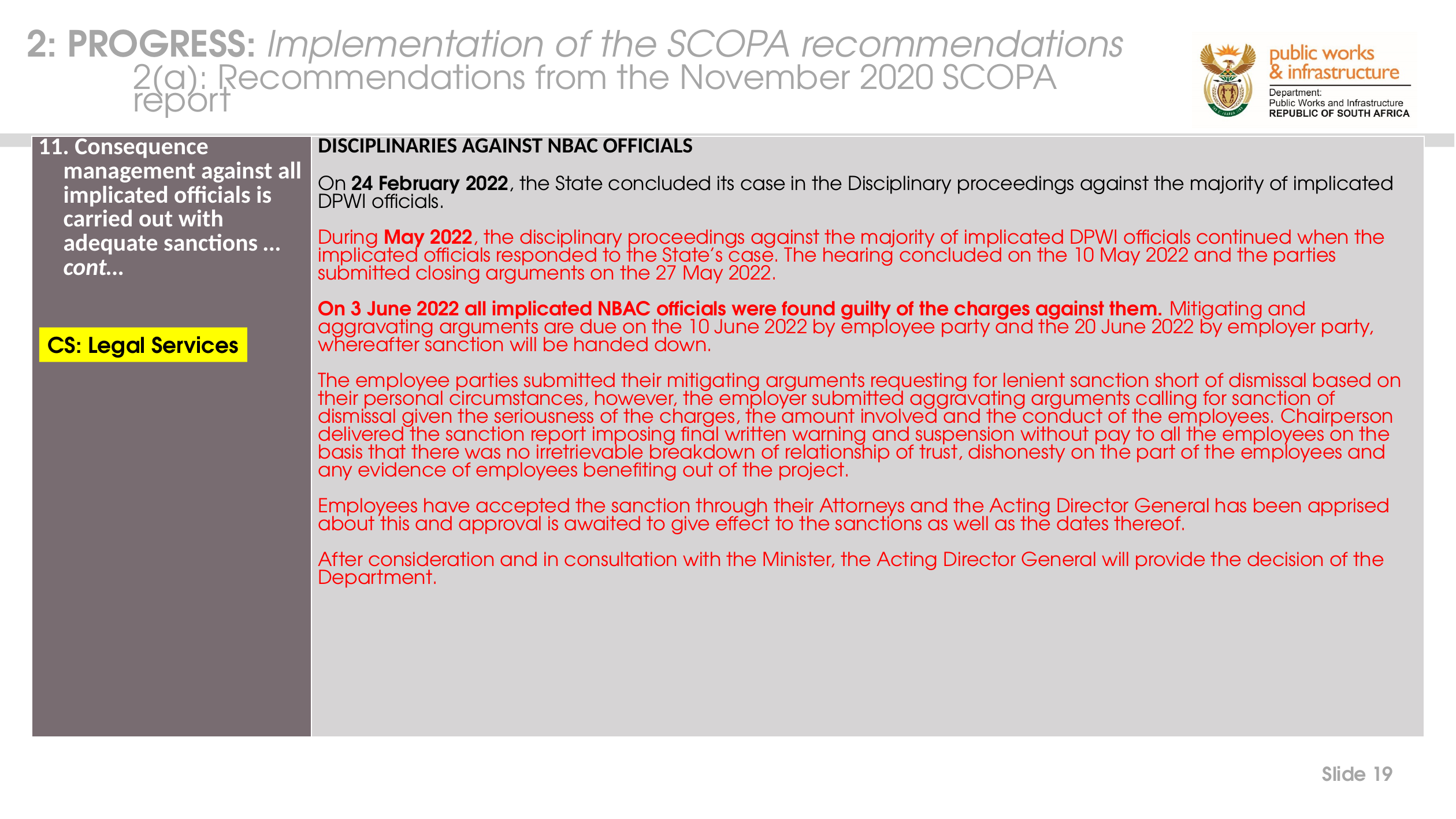

2: PROGRESS: Implementation of the SCOPA recommendations
2(a): Recommendations from the November 2020 SCOPA report
| 11. Consequence management against all implicated officials is carried out with adequate sanctions … cont… | DISCIPLINARIES AGAINST NBAC OFFICIALS On 24 February 2022, the State concluded its case in the Disciplinary proceedings against the majority of implicated DPWI officials. During May 2022, the disciplinary proceedings against the majority of implicated DPWI officials continued when the implicated officials responded to the State’s case. The hearing concluded on the 10 May 2022 and the parties submitted closing arguments on the 27 May 2022. On 3 June 2022 all implicated NBAC officials were found guilty of the charges against them. Mitigating and aggravating arguments are due on the 10 June 2022 by employee party and the 20 June 2022 by employer party, whereafter sanction will be handed down. The employee parties submitted their mitigating arguments requesting for lenient sanction short of dismissal based on their personal circumstances, however, the employer submitted aggravating arguments calling for sanction of dismissal given the seriousness of the charges, the amount involved and the conduct of the employees. Chairperson delivered the sanction report imposing final written warning and suspension without pay to all the employees on the basis that there was no irretrievable breakdown of relationship of trust, dishonesty on the part of the employees and any evidence of employees benefiting out of the project. Employees have accepted the sanction through their Attorneys and the Acting Director General has been apprised about this and approval is awaited to give effect to the sanctions as well as the dates thereof. After consideration and in consultation with the Minister, the Acting Director General will provide the decision of the Department. |
| --- | --- |
CS: Legal Services